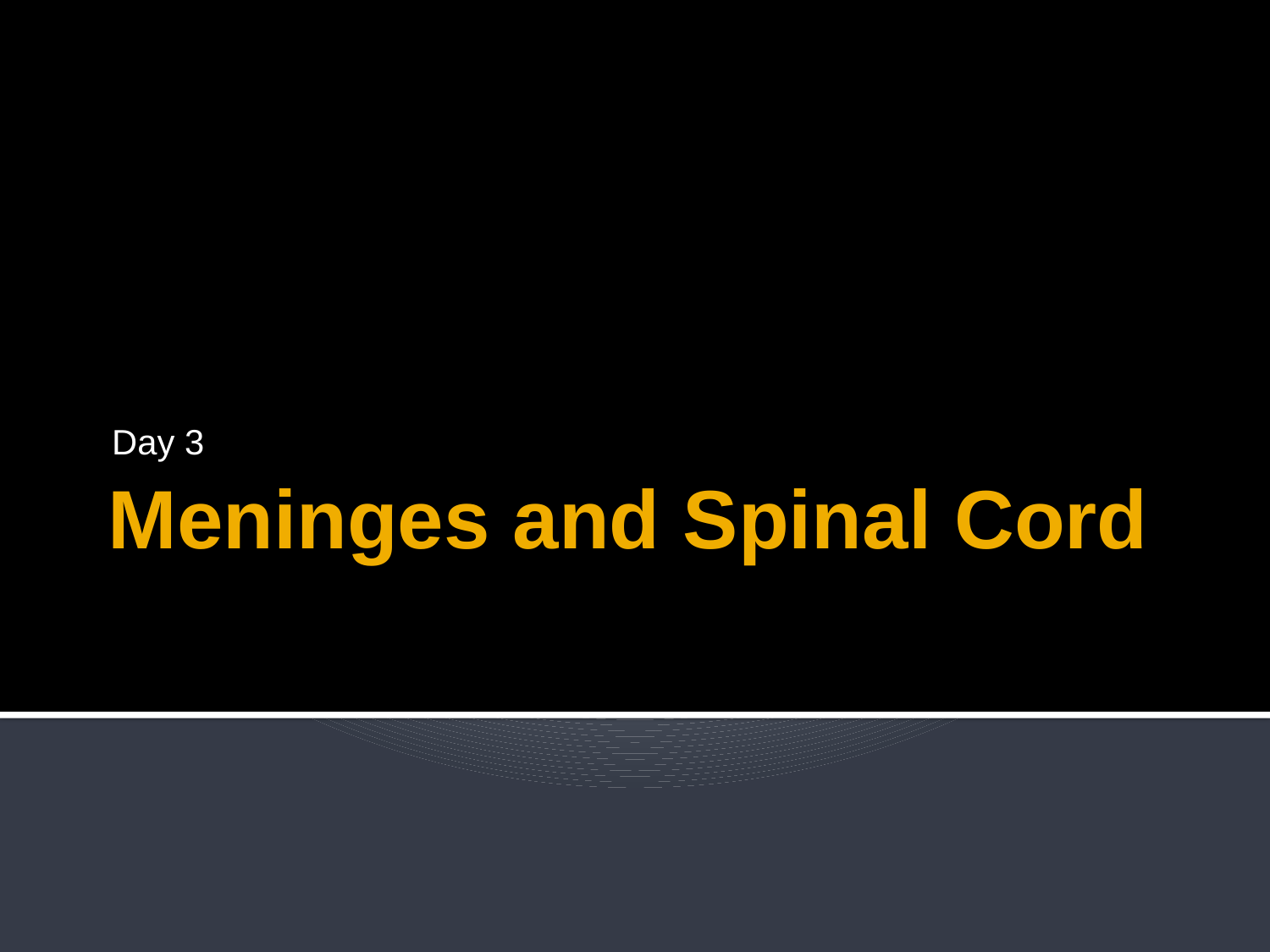

Day 3
# Meninges and Spinal Cord